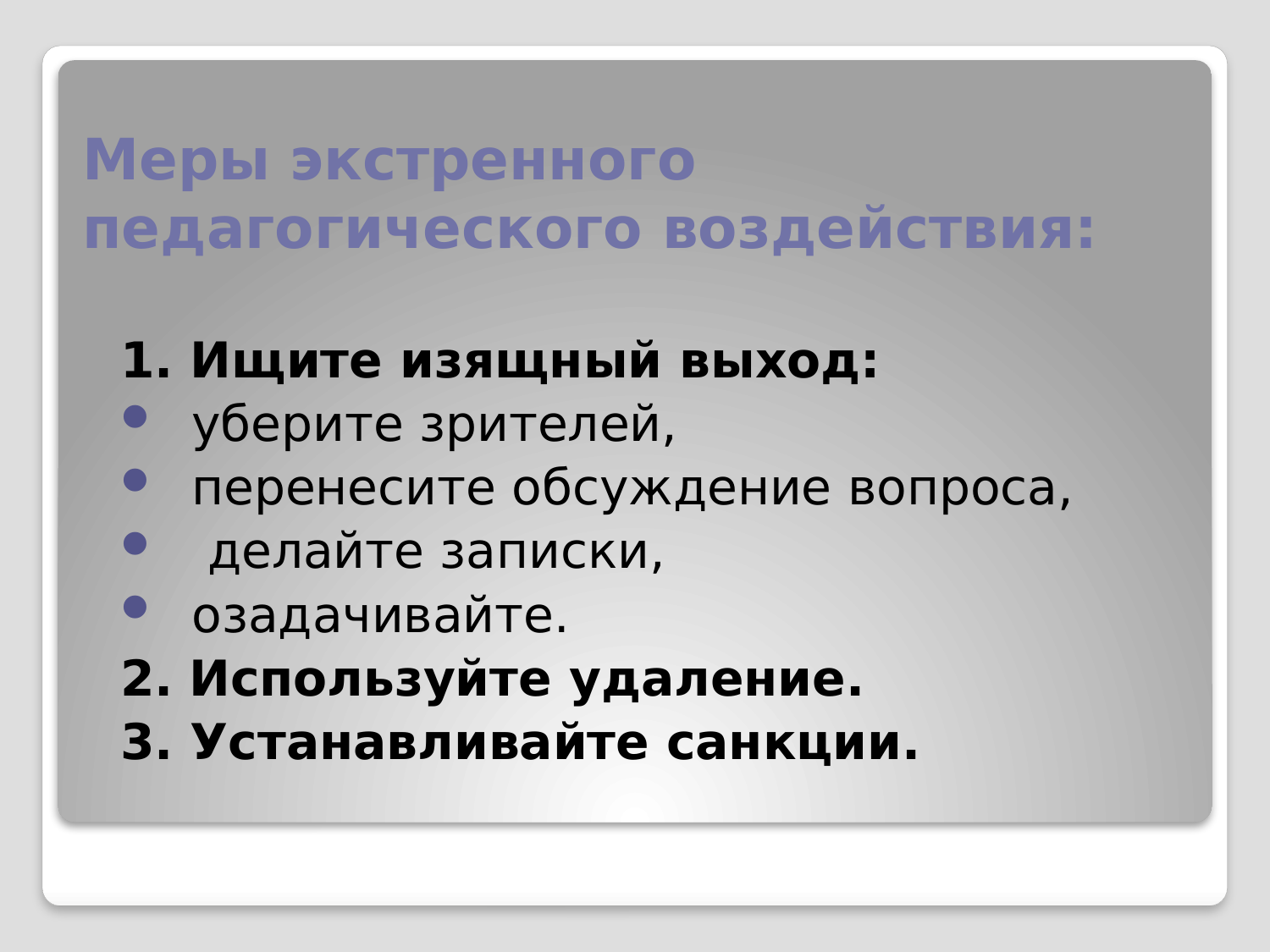

# Меры экстренного педагогического воздействия:
1. Ищите изящный выход:
уберите зрителей,
перенесите обсуждение вопроса,
 делайте записки,
озадачивайте.
2. Используйте удаление.
3. Устанавливайте санкции.